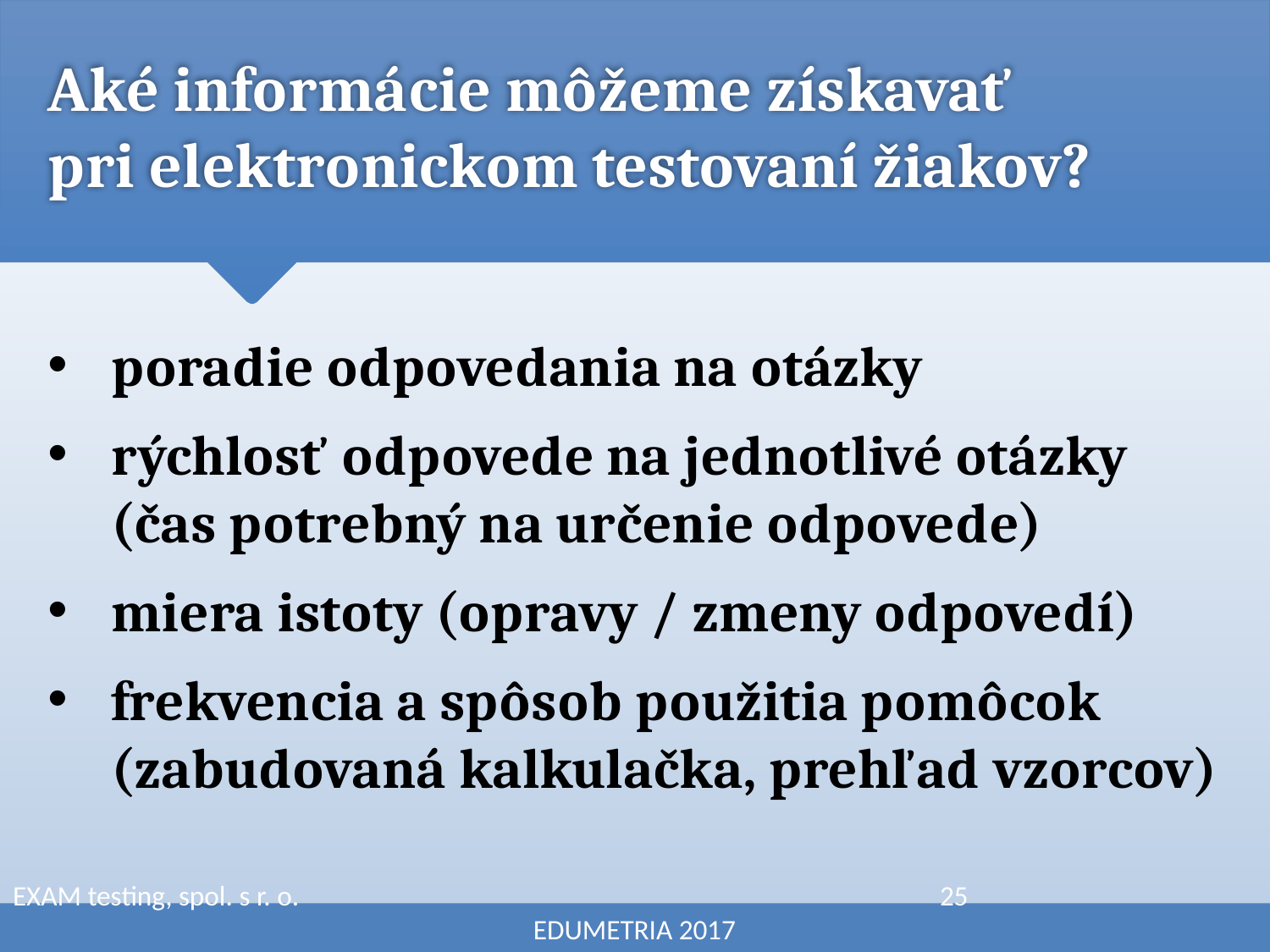

# Aké informácie môžeme získavať pri elektronickom testovaní žiakov?
poradie odpovedania na otázky
rýchlosť odpovede na jednotlivé otázky (čas potrebný na určenie odpovede)
miera istoty (opravy / zmeny odpovedí)
frekvencia a spôsob použitia pomôcok
(zabudovaná kalkulačka, prehľad vzorcov)

EXAM testing, spol. s r. o. 					      25						  EDUMETRIA 2017